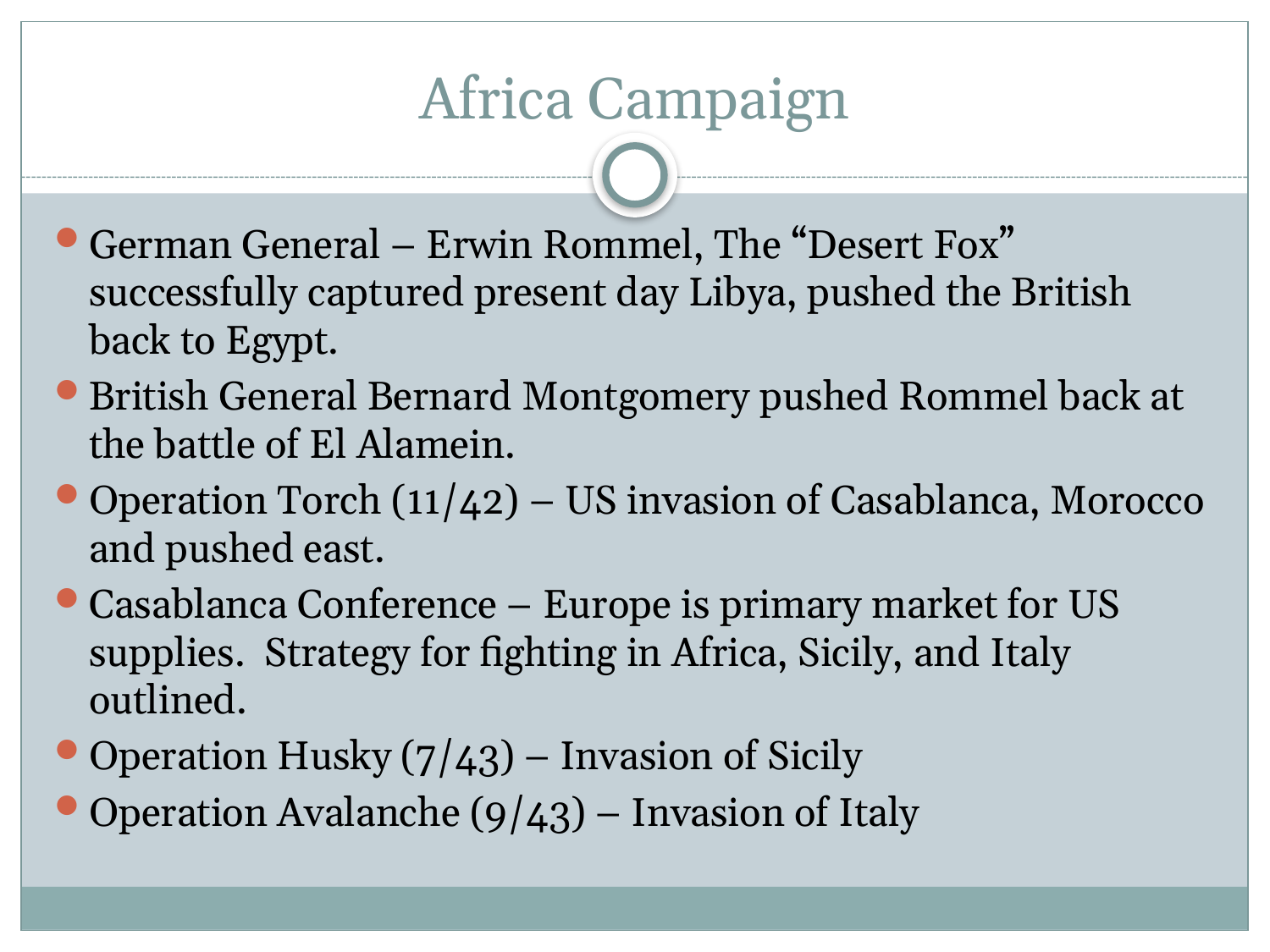

# Africa Campaign
German General – Erwin Rommel, The “Desert Fox” successfully captured present day Libya, pushed the British back to Egypt.
British General Bernard Montgomery pushed Rommel back at the battle of El Alamein.
Operation Torch (11/42) – US invasion of Casablanca, Morocco and pushed east.
Casablanca Conference – Europe is primary market for US supplies.  Strategy for fighting in Africa, Sicily, and Italy outlined.
Operation Husky (7/43) – Invasion of Sicily
Operation Avalanche (9/43) – Invasion of Italy